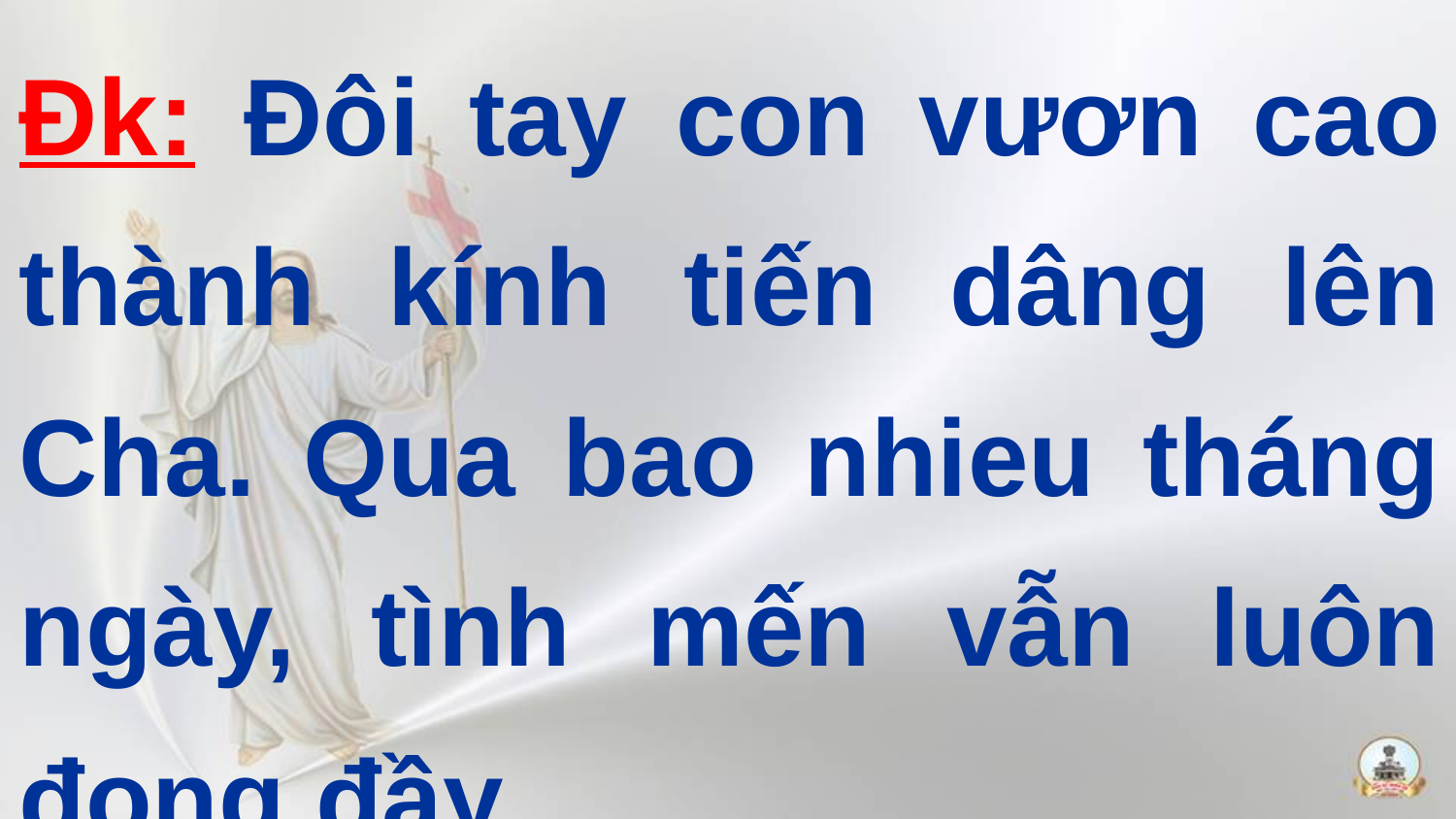

Đk: Đôi tay con vươn cao thành kính tiến dâng lên Cha. Qua bao nhieu tháng ngày, tình mến vẫn luôn đong đầy.